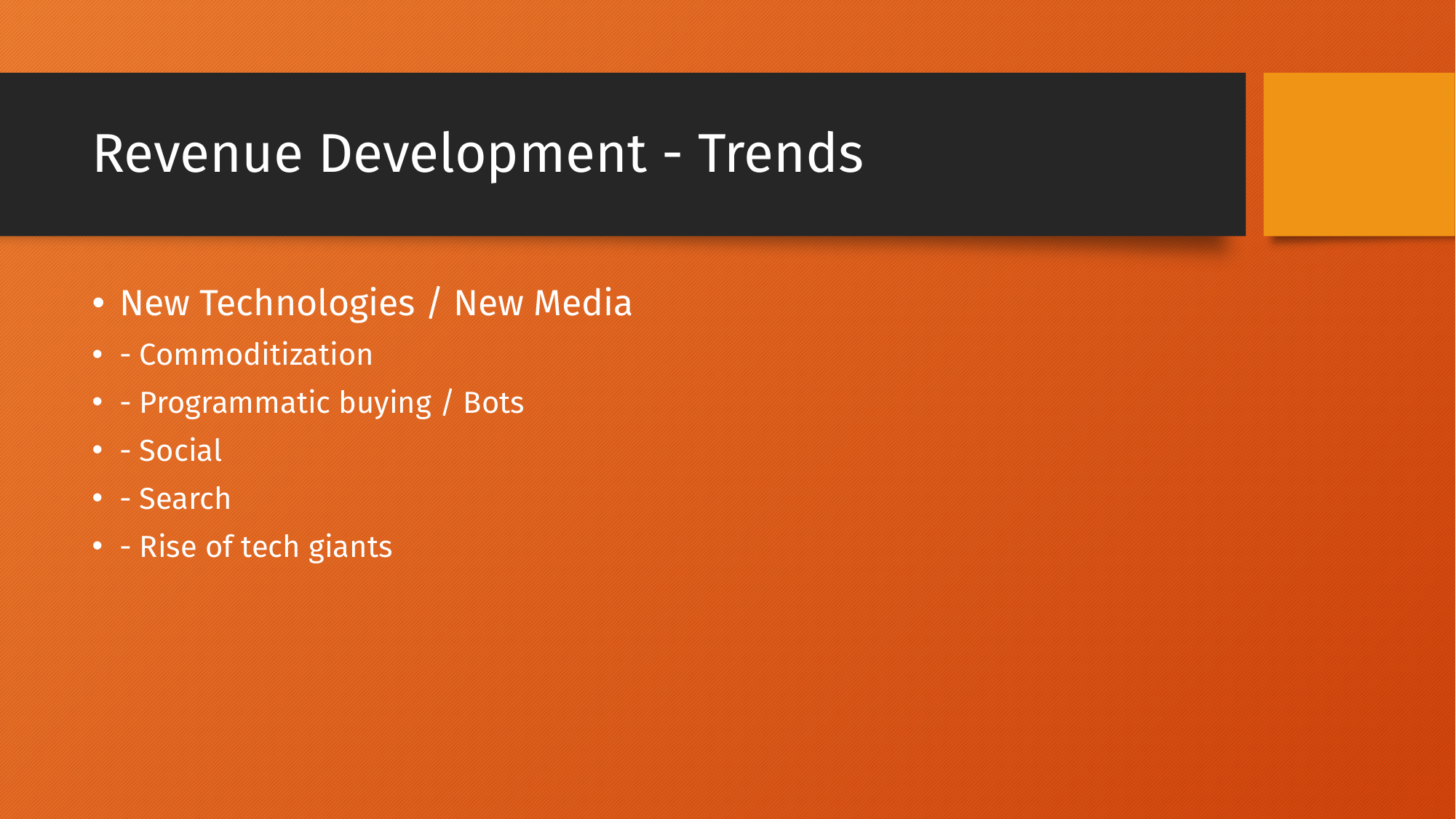

# Revenue Development - Trends
New Technologies / New Media
- Commoditization
- Programmatic buying / Bots
- Social
- Search
- Rise of tech giants